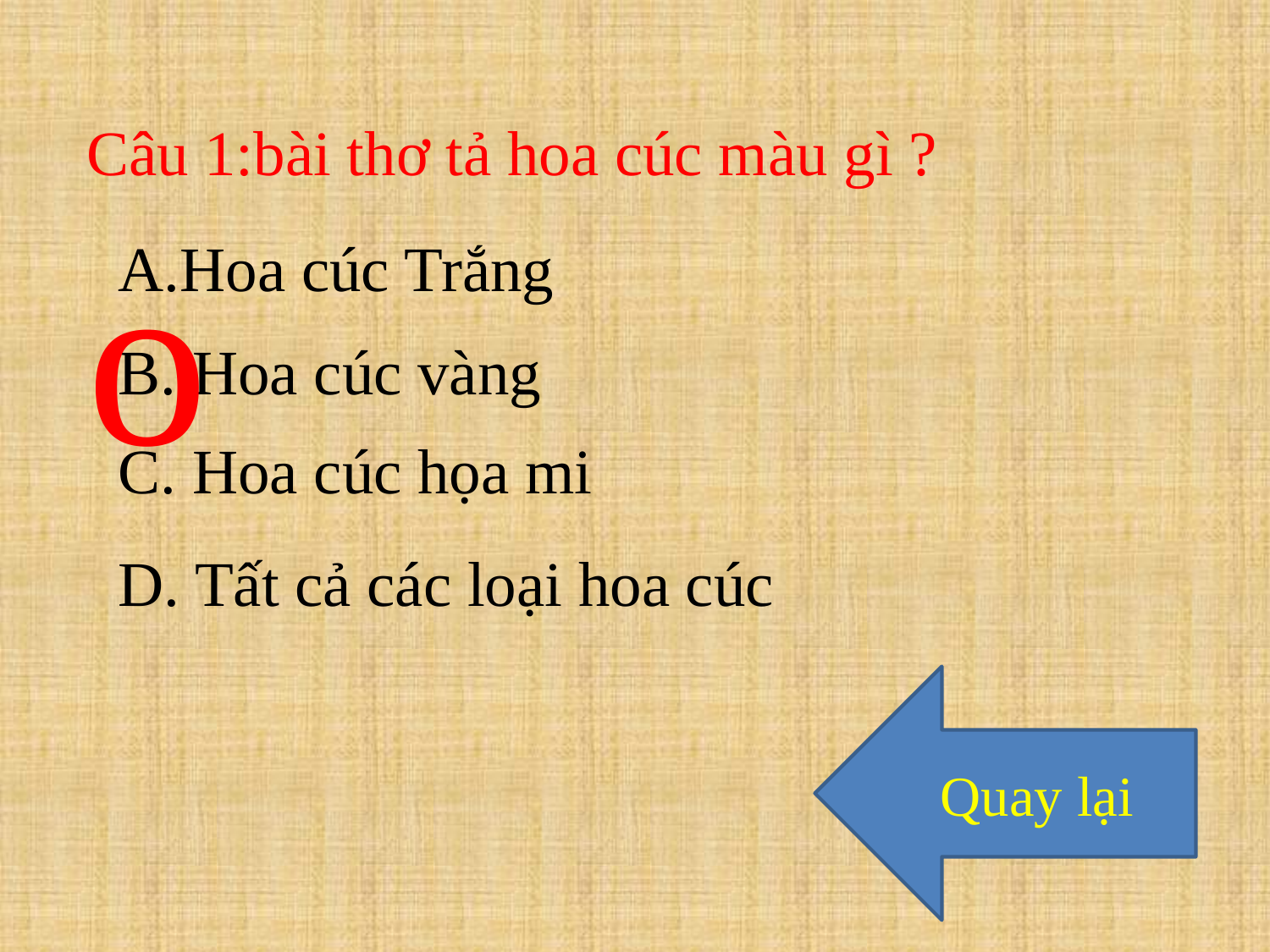

Câu 1:bài thơ tả hoa cúc màu gì ?
o
Hoa cúc Trắng

B. Hoa cúc vàng
C. Hoa cúc họa mi
D. Tất cả các loại hoa cúc
Quay lại